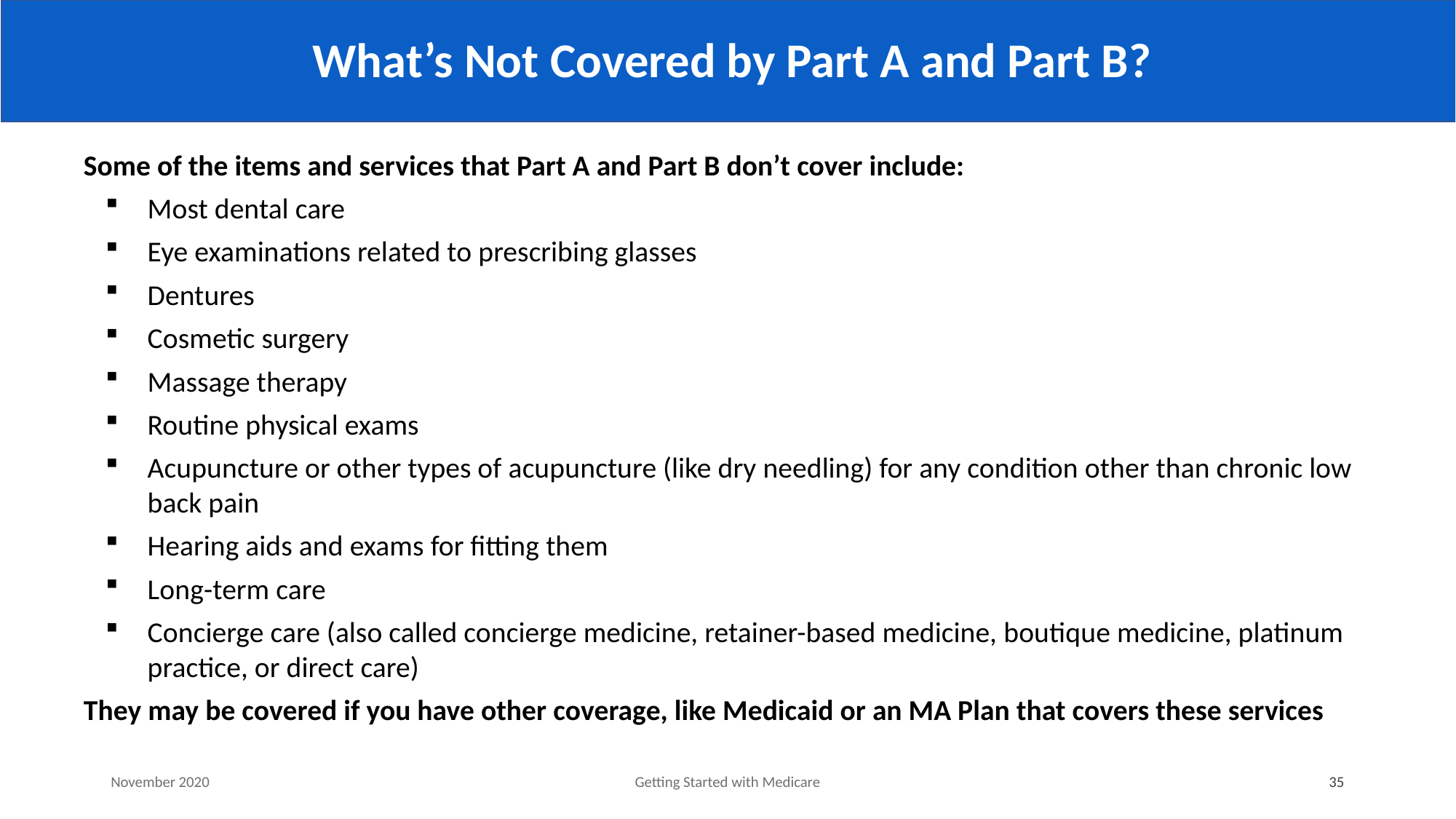

# What’s Not Covered by Part A and Part B?
Some of the items and services that Part A and Part B don’t cover include:
Most dental care
Eye examinations related to prescribing glasses
Dentures
Cosmetic surgery
Massage therapy
Routine physical exams
Acupuncture or other types of acupuncture (like dry needling) for any condition other than chronic low back pain
Hearing aids and exams for fitting them
Long-term care
Concierge care (also called concierge medicine, retainer-based medicine, boutique medicine, platinum practice, or direct care)
They may be covered if you have other coverage, like Medicaid or an MA Plan that covers these services
November 2020
Getting Started with Medicare